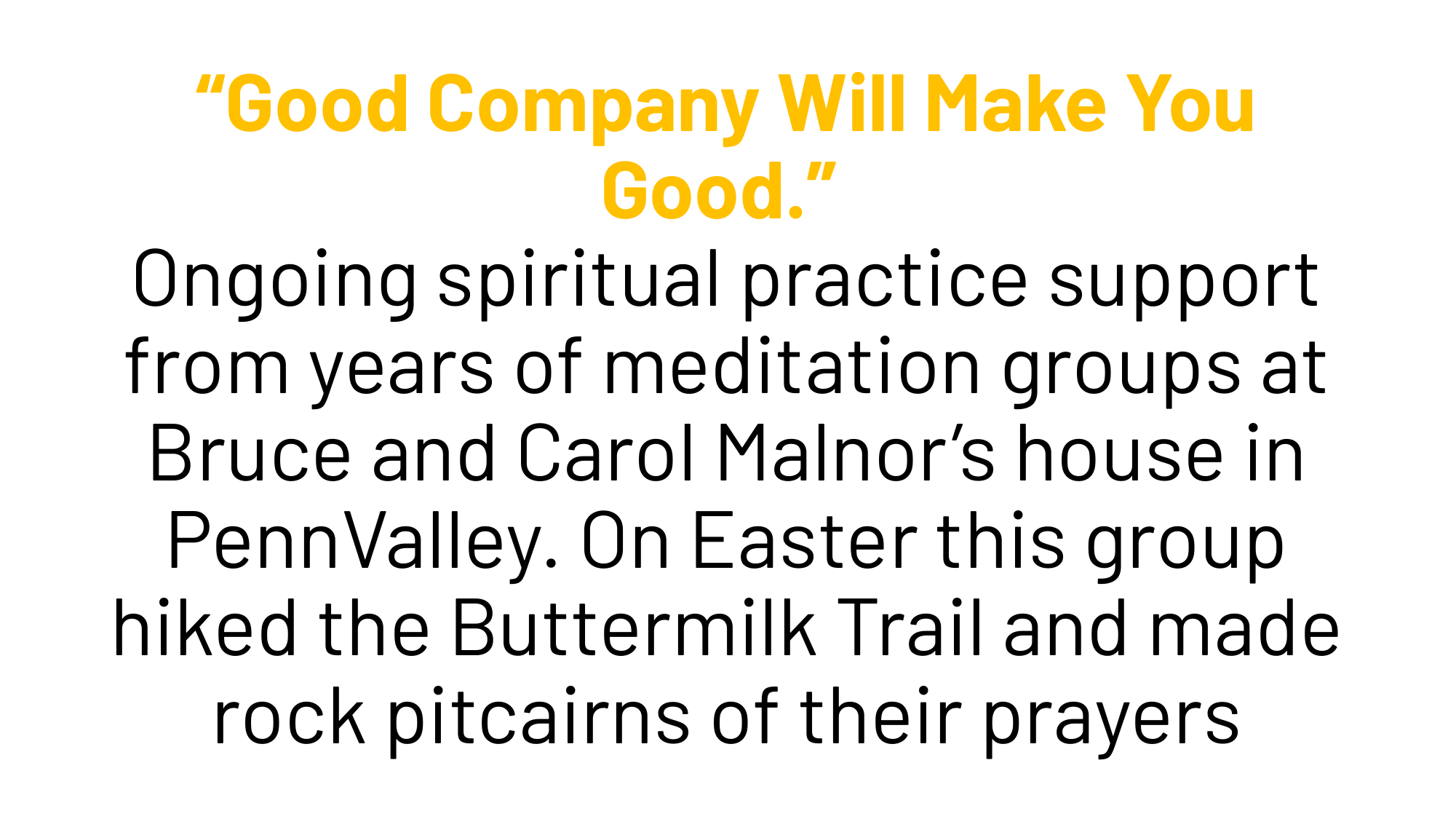

# “Good Company Will Make You Good.” Ongoing spiritual practice support from years of meditation groups at Bruce and Carol Malnor’s house in PennValley. On Easter this group hiked the Buttermilk Trail and made rock pitcairns of their prayers